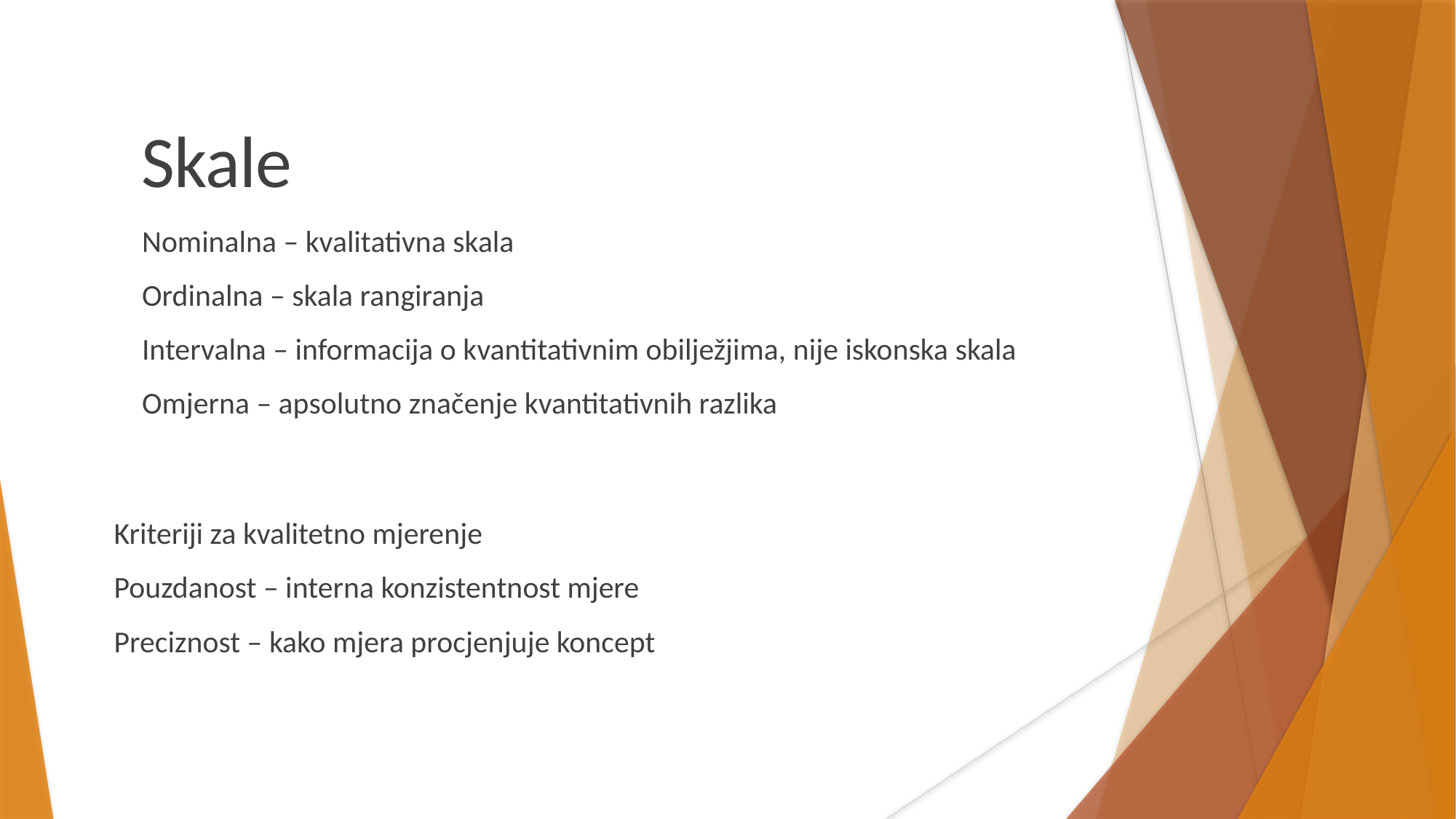

Skale
Nominalna – kvalitativna skala
Ordinalna – skala rangiranja
Intervalna – informacija o kvantitativnim obilježjima, nije iskonska skala
Omjerna – apsolutno značenje kvantitativnih razlika
Kriteriji za kvalitetno mjerenje
Pouzdanost – interna konzistentnost mjere
Preciznost – kako mjera procjenjuje koncept